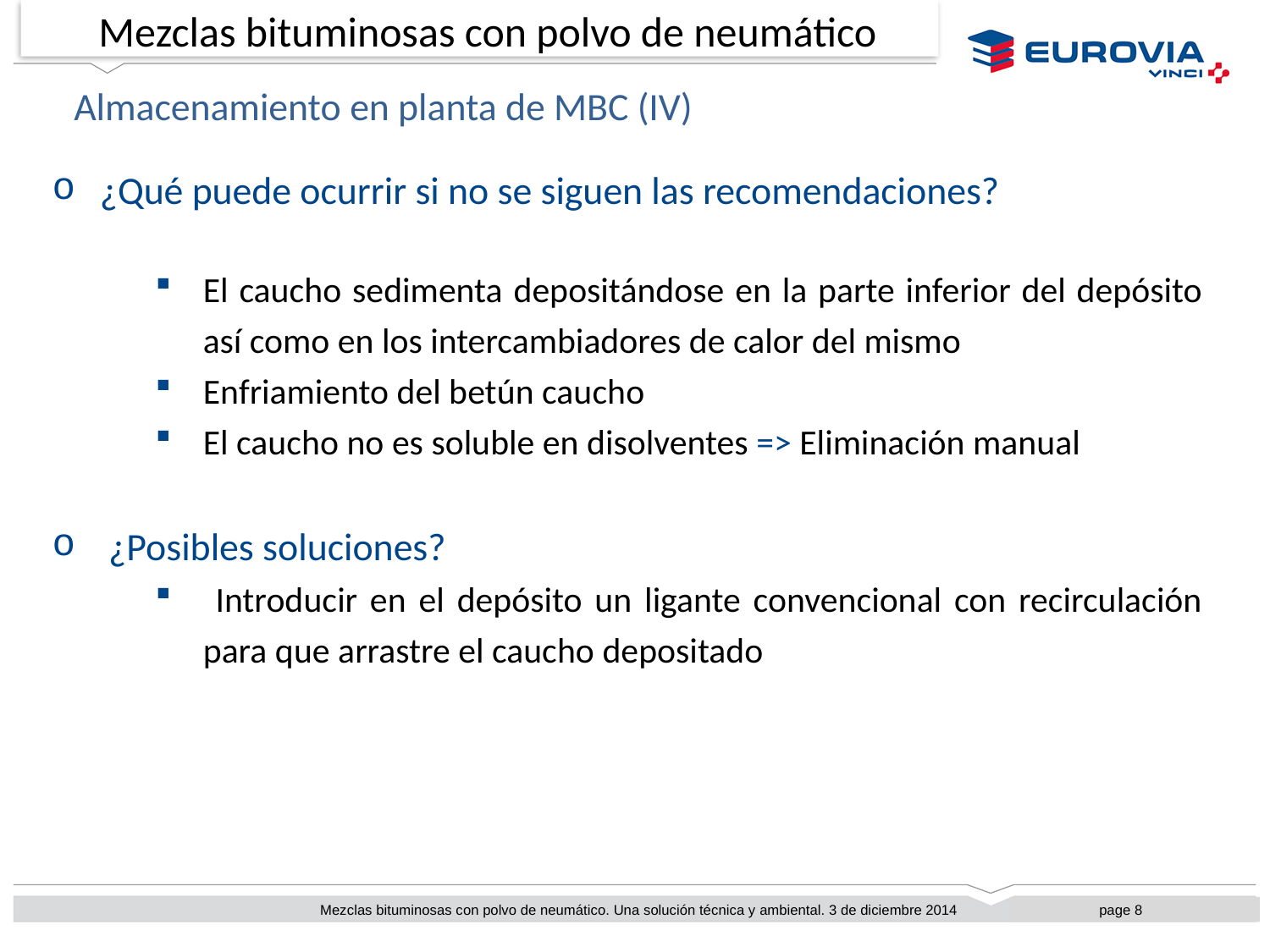

# Mezclas bituminosas con polvo de neumático
Almacenamiento en planta de MBC (IV)

¿Qué puede ocurrir si no se siguen las recomendaciones?

El caucho sedimenta depositándose en la parte inferior del depósito así como en los intercambiadores de calor del mismo
Enfriamiento del betún caucho
El caucho no es soluble en disolventes => Eliminación manual

 ¿Posibles soluciones?
 Introducir en el depósito un ligante convencional con recirculación para que arrastre el caucho depositado

Mezclas bituminosas con polvo de neumático. Una solución técnica y ambiental. 3 de diciembre 2014